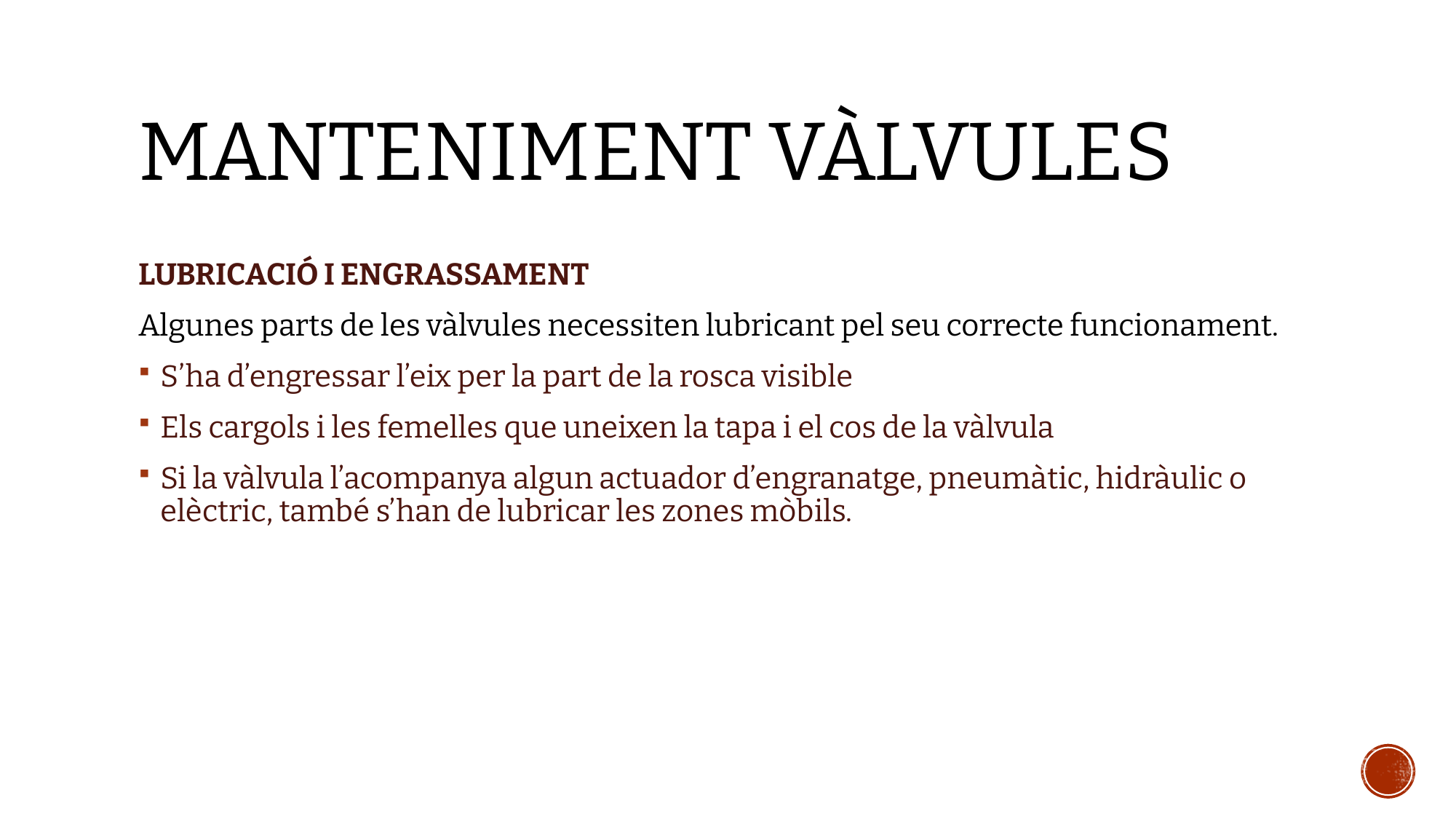

# Manteniment vàlvules
LUBRICACIÓ I ENGRASSAMENT
Algunes parts de les vàlvules necessiten lubricant pel seu correcte funcionament.
S’ha d’engressar l’eix per la part de la rosca visible
Els cargols i les femelles que uneixen la tapa i el cos de la vàlvula
Si la vàlvula l’acompanya algun actuador d’engranatge, pneumàtic, hidràulic o elèctric, també s’han de lubricar les zones mòbils.